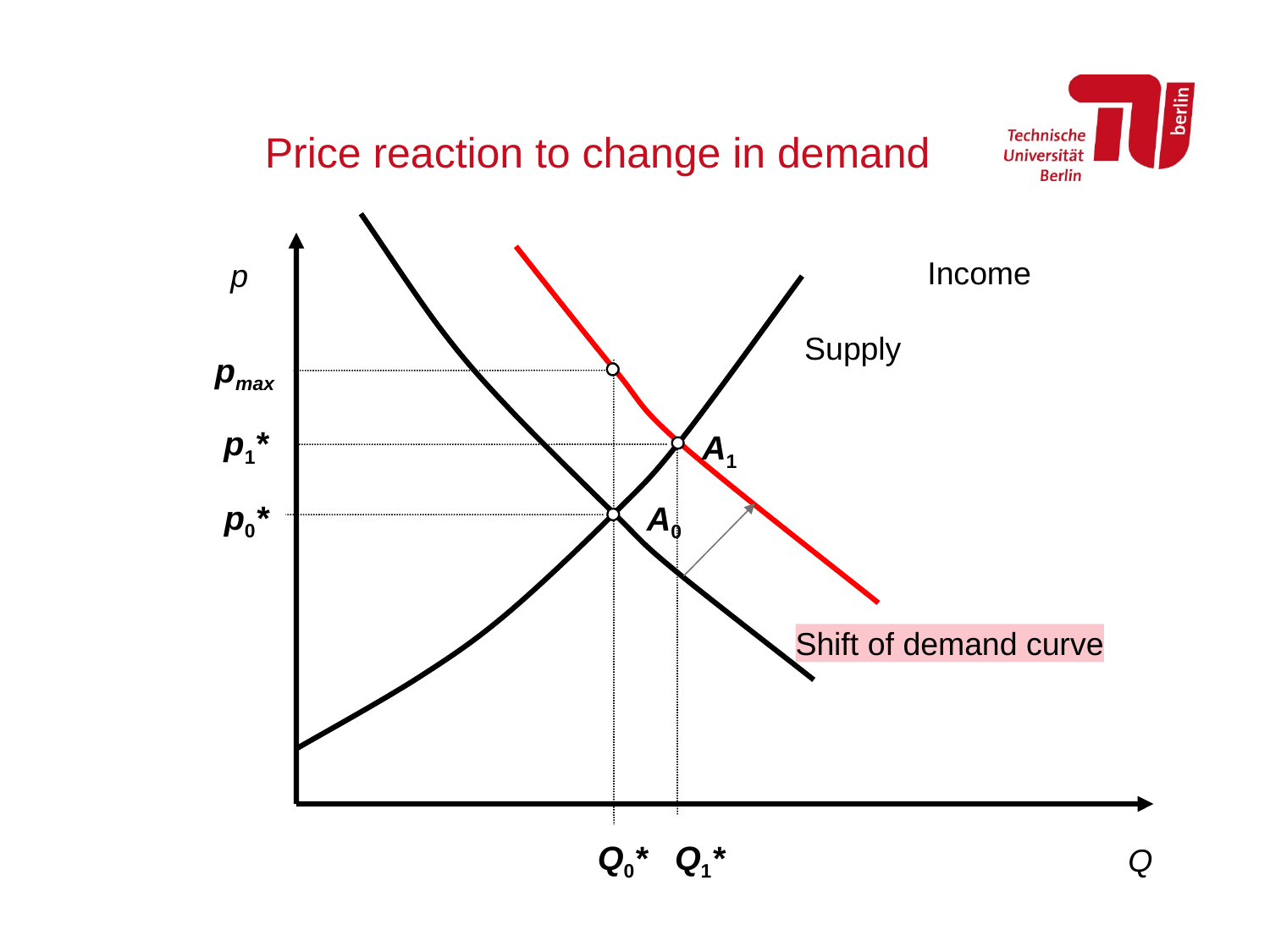

# Price reaction to change in demand

p1*
A1

Q1*
Income

p

Supply
pmax

p0*
A0

Shift of demand curve

Q0*
Q